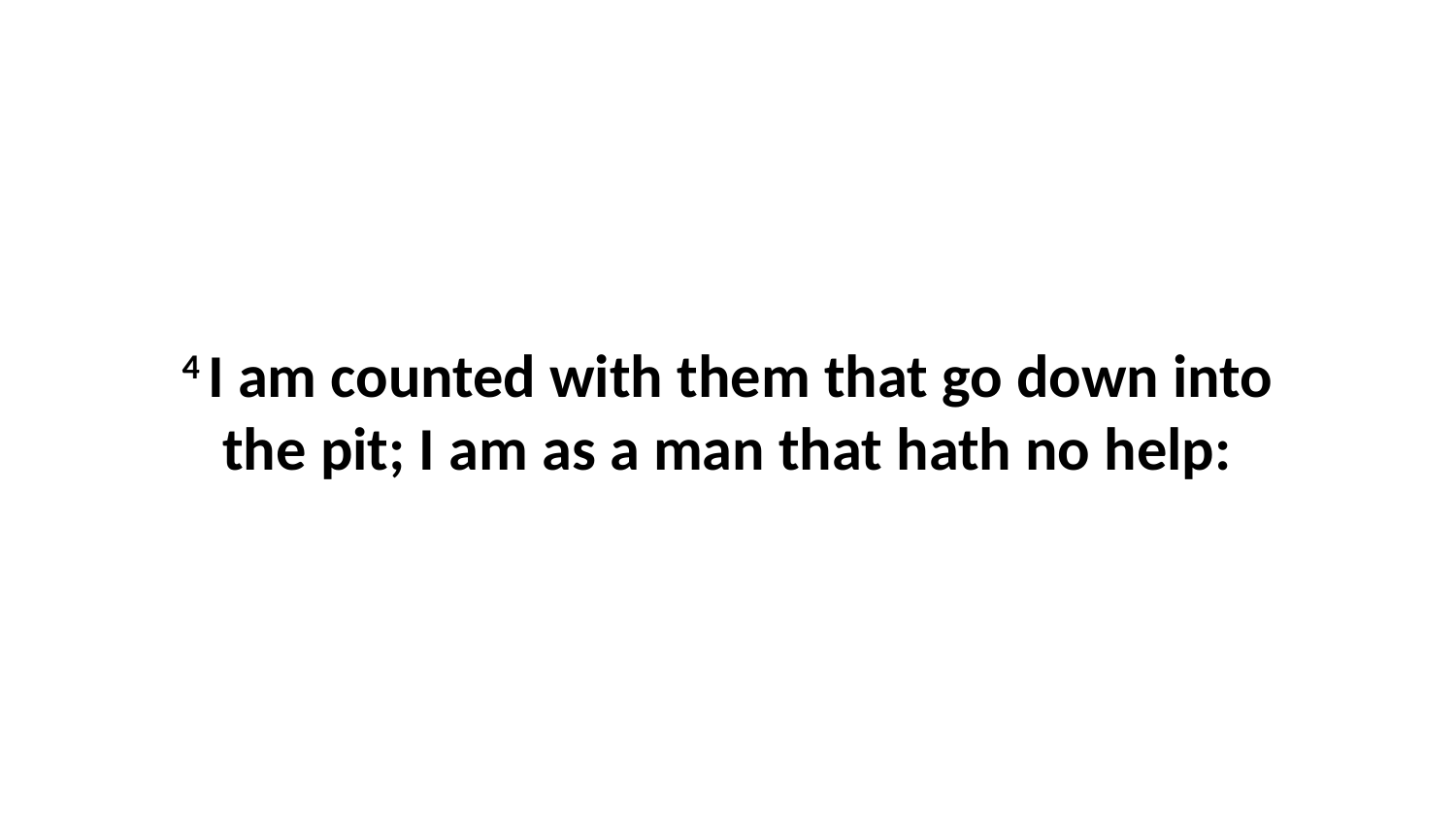

4 I am counted with them that go down into the pit; I am as a man that hath no help: